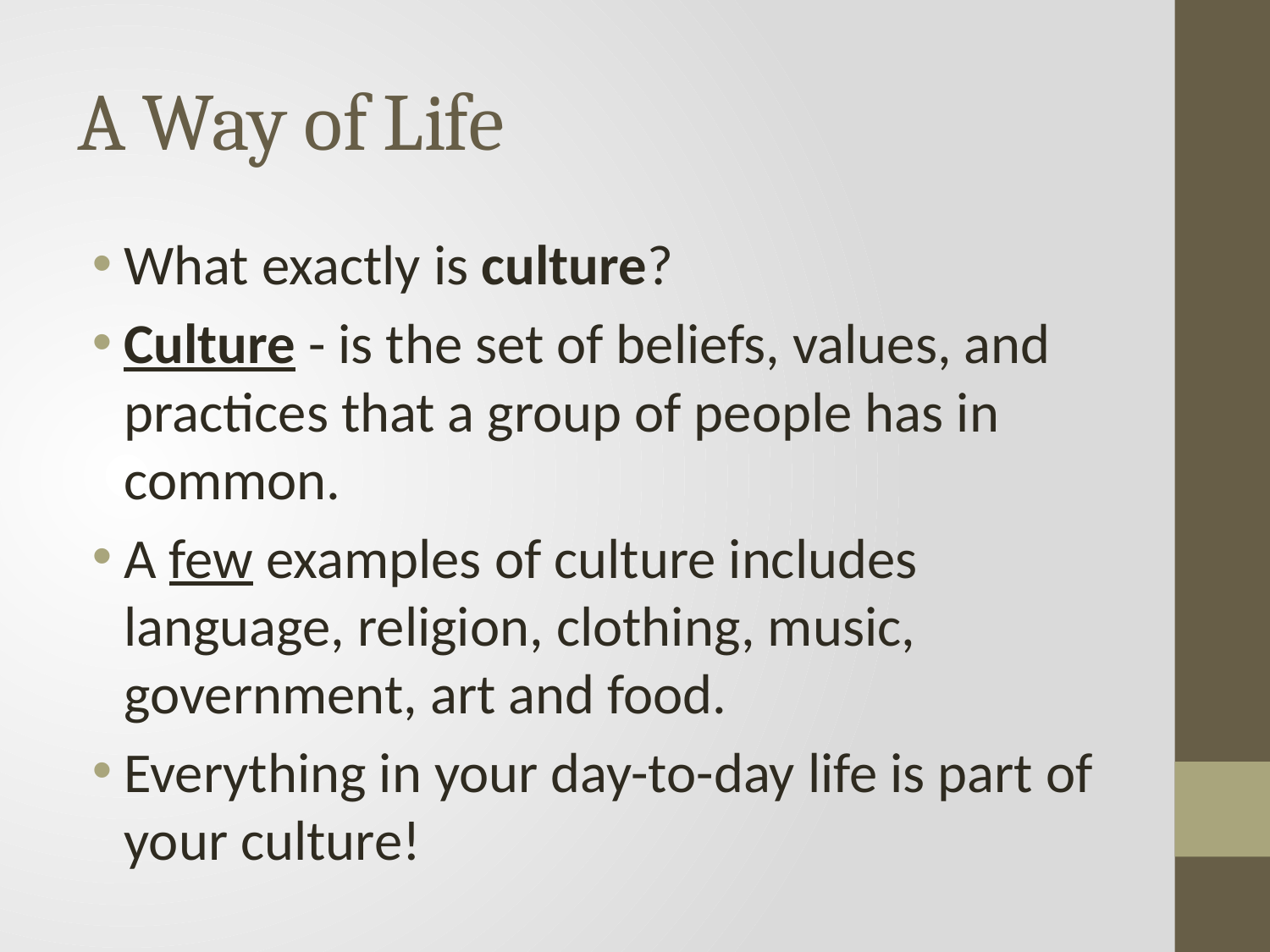

# A Way of Life
What exactly is culture?
Culture - is the set of beliefs, values, and practices that a group of people has in common.
A few examples of culture includes language, religion, clothing, music, government, art and food.
Everything in your day-to-day life is part of your culture!